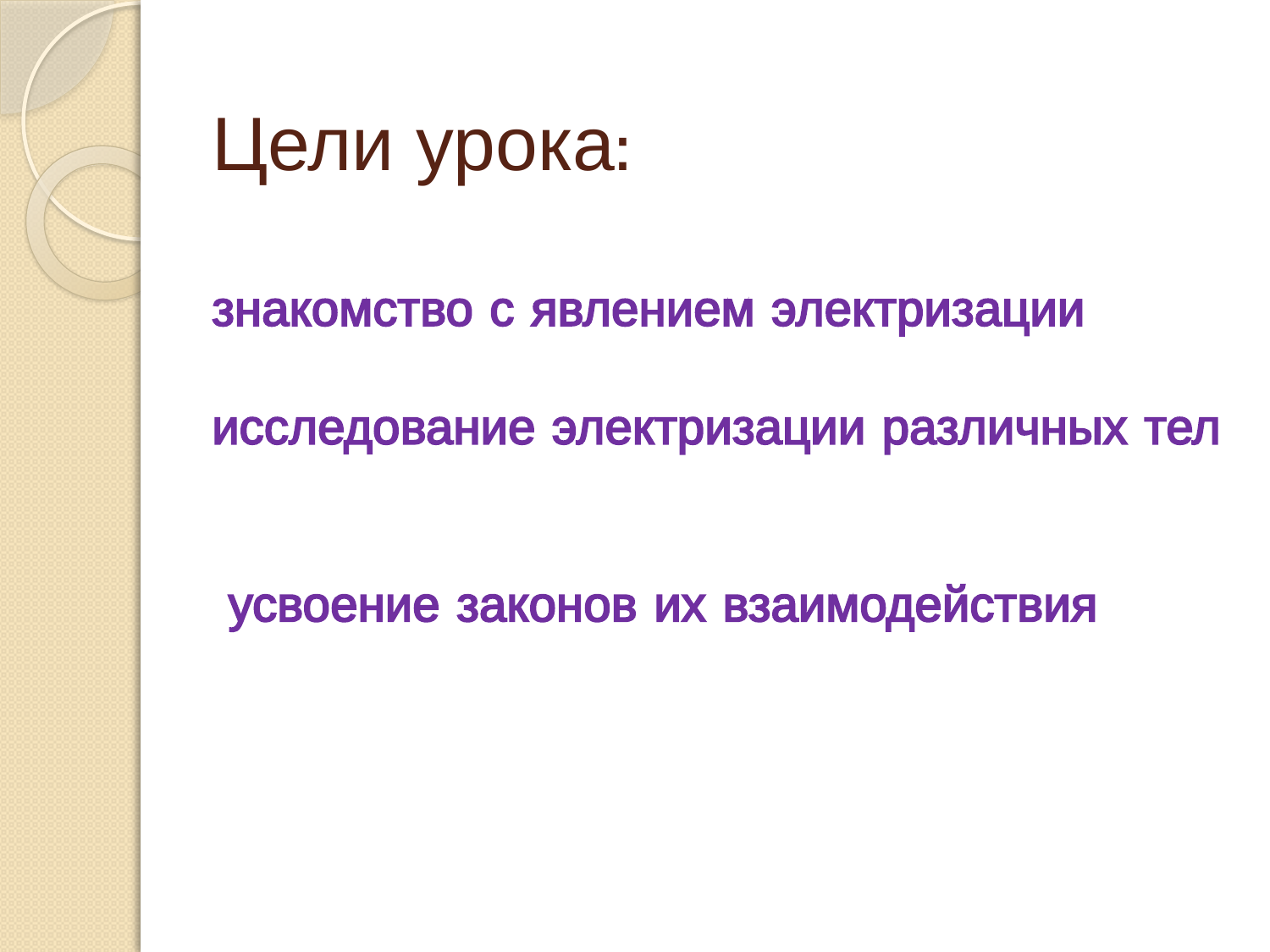

# Цели урока: знакомство с явлением электризации исследование электризации различных тел усвоение законов их взаимодействия